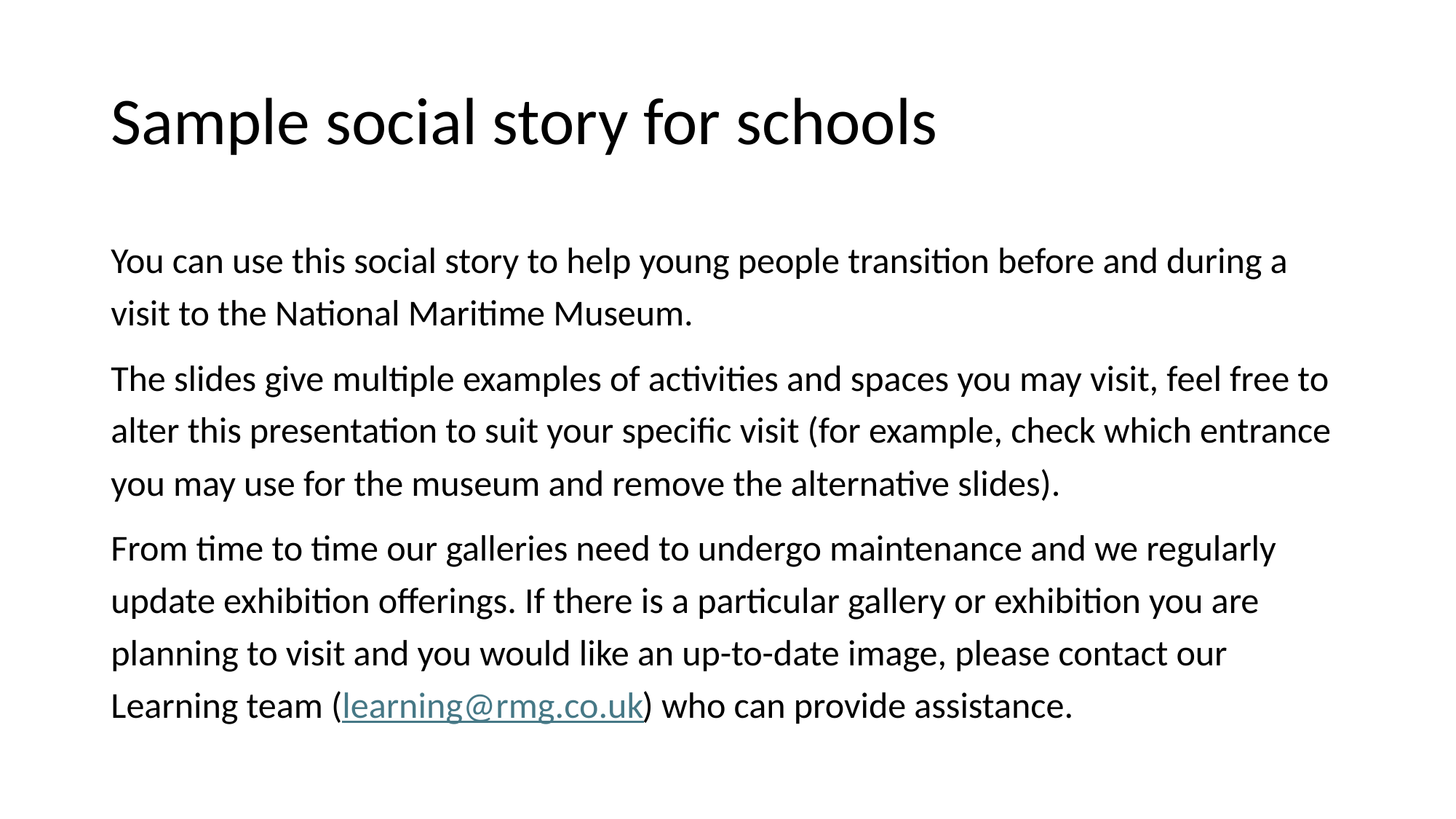

# Sample social story for schools
You can use this social story to help young people transition before and during a visit to the National Maritime Museum.
The slides give multiple examples of activities and spaces you may visit, feel free to alter this presentation to suit your specific visit (for example, check which entrance you may use for the museum and remove the alternative slides).
From time to time our galleries need to undergo maintenance and we regularly update exhibition offerings. If there is a particular gallery or exhibition you are planning to visit and you would like an up-to-date image, please contact our Learning team (learning@rmg.co.uk) who can provide assistance.